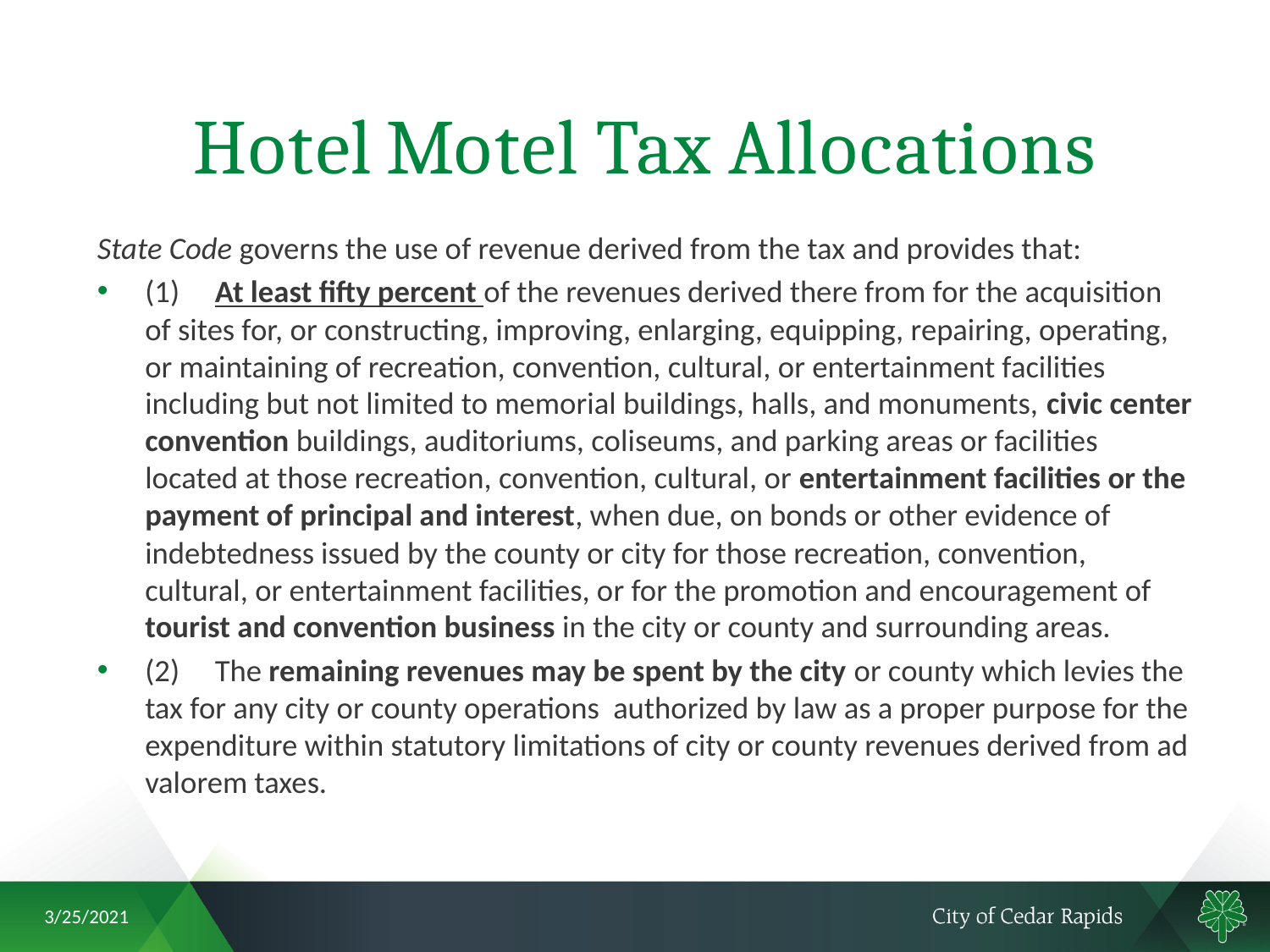

# Hotel Motel Tax Allocations
State Code governs the use of revenue derived from the tax and provides that:
(1) 	At least fifty percent of the revenues derived there from for the acquisition of sites for, or constructing, improving, enlarging, equipping, repairing, operating, or maintaining of recreation, convention, cultural, or entertainment facilities including but not limited to memorial buildings, halls, and monuments, civic center convention buildings, auditoriums, coliseums, and parking areas or facilities located at those recreation, convention, cultural, or entertainment facilities or the payment of principal and interest, when due, on bonds or other evidence of indebtedness issued by the county or city for those recreation, convention, cultural, or entertainment facilities, or for the promotion and encouragement of tourist and convention business in the city or county and surrounding areas.
(2) 	The remaining revenues may be spent by the city or county which levies the tax for any city or county operations  authorized by law as a proper purpose for the expenditure within statutory limitations of city or county revenues derived from ad valorem taxes.

3/25/2021